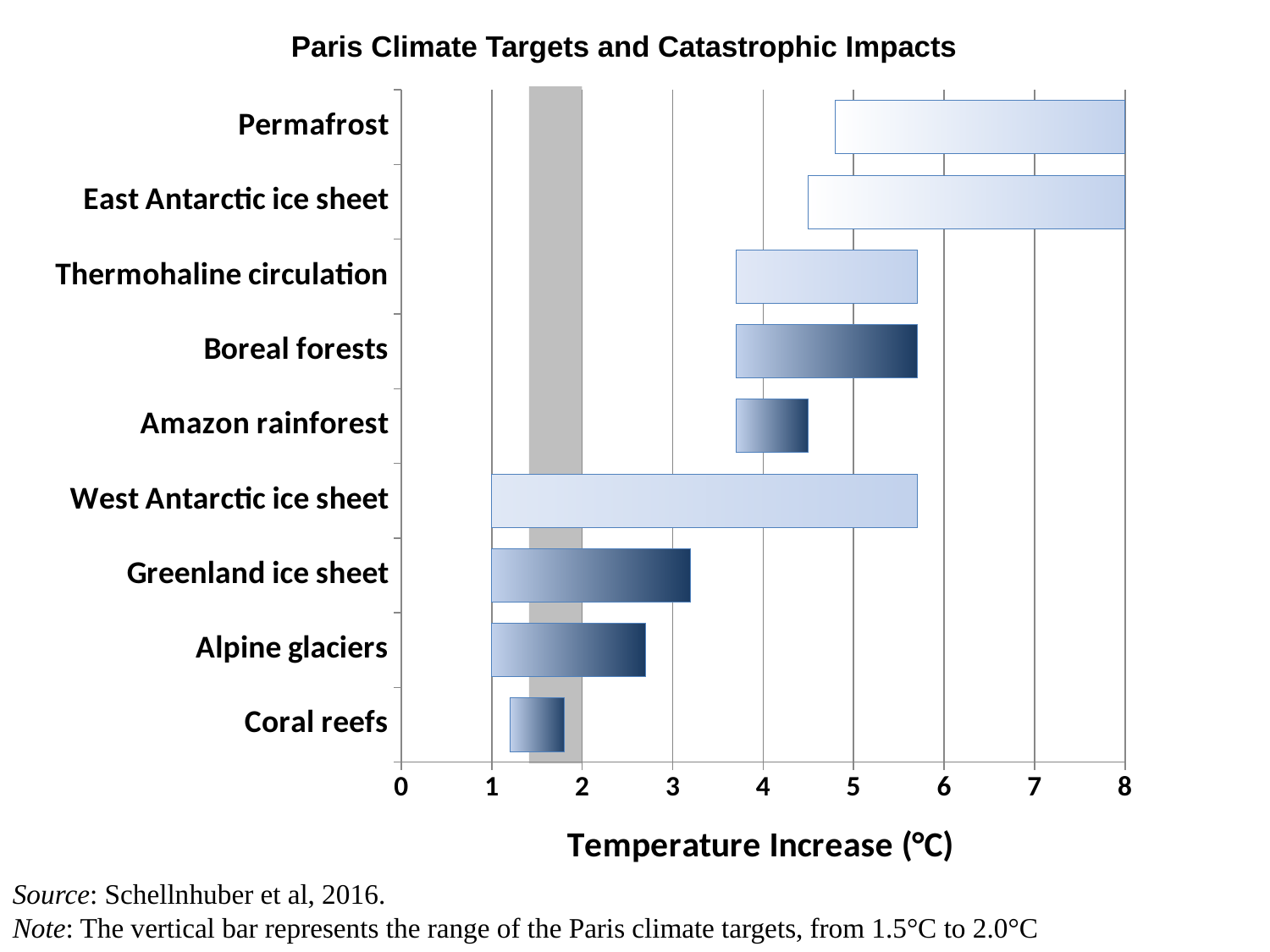

# Paris Climate Targets and Catastrophic Impacts

### Chart

| Category |  |  |
|---|---|---|
| Coral reefs | 1.2 | 0.6000000000000001 |
| Alpine glaciers | 1.0 | 1.7 |
| Greenland ice sheet | 1.0 | 2.2 |
| West Antarctic ice sheet | 1.0 | 4.7 |
| Amazon rainforest | 3.7 | 0.8 |
| Boreal forests | 3.7 | 2.0 |
| Thermohaline circulation | 3.7 | 2.0 |
| East Antarctic ice sheet | 4.5 | 3.5 |
| Permafrost | 4.8 | 3.2 |
Source: Schellnhuber et al, 2016.
Note: The vertical bar represents the range of the Paris climate targets, from 1.5°C to 2.0°C